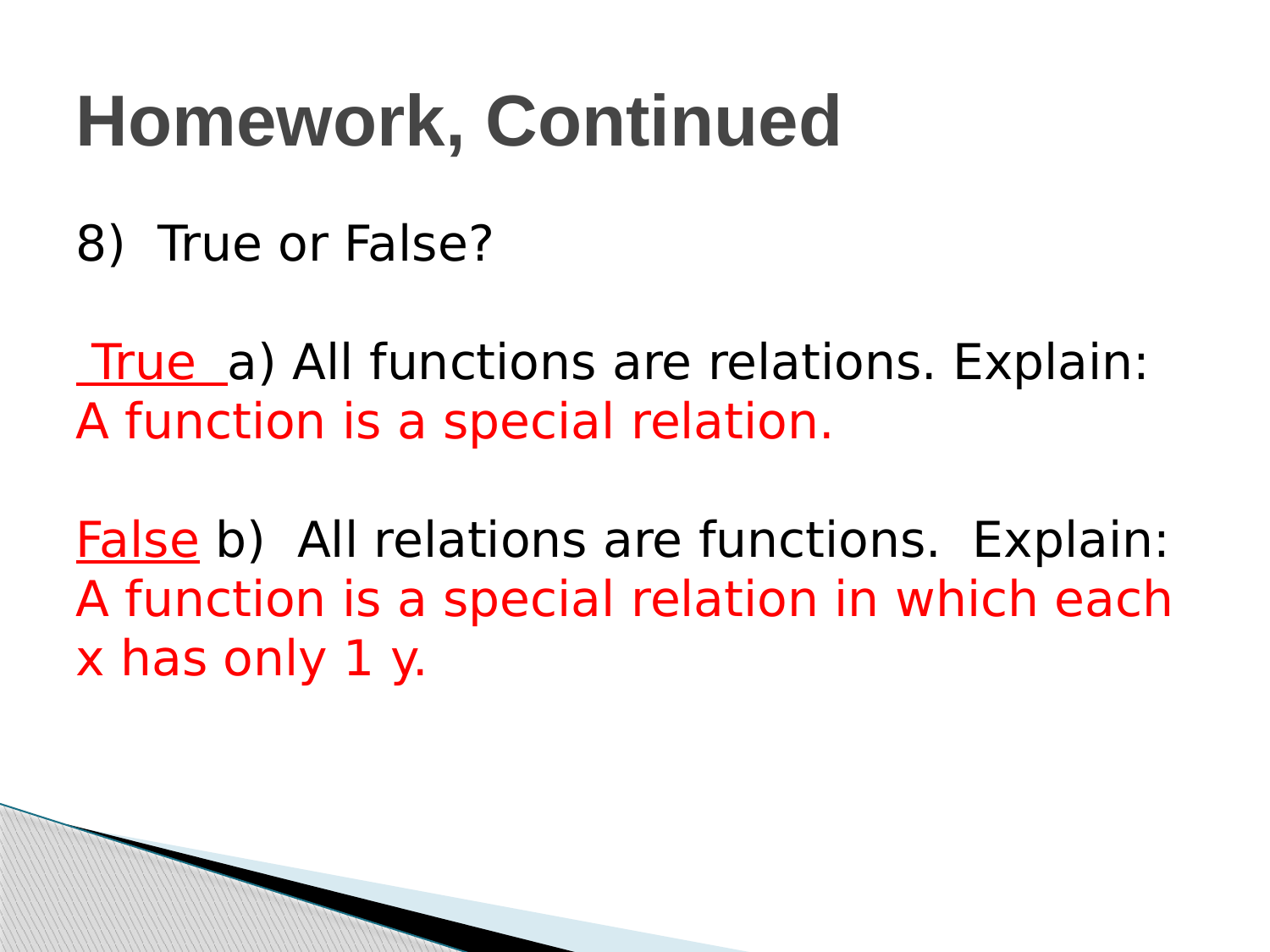

# Homework, Continued
8)  True or False?

 True  a) All functions are relations. Explain: A function is a special relation.

False b)  All relations are functions.  Explain: A function is a special relation in which each x has only 1 y.